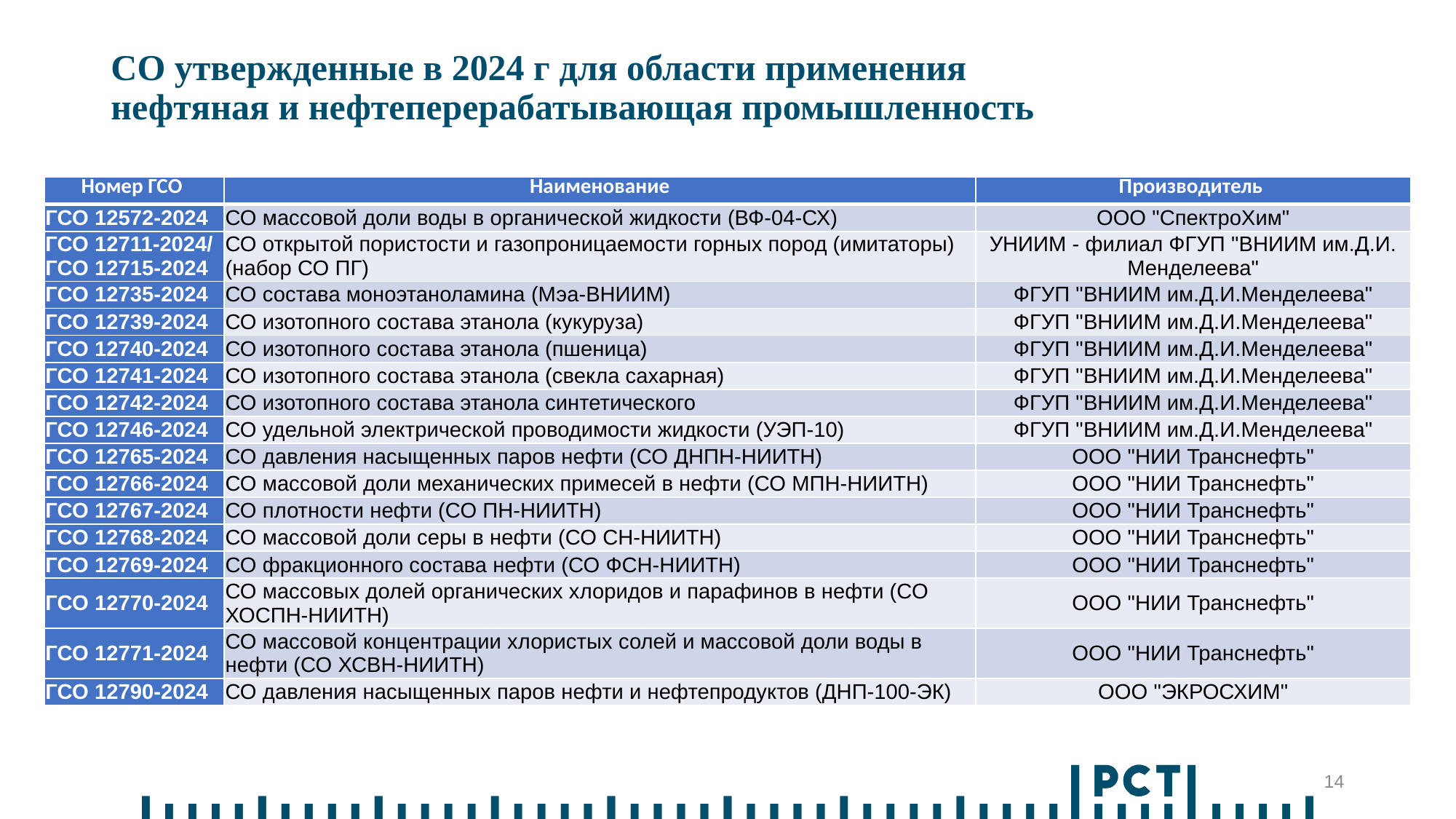

# СО утвержденные в 2024 г для области применения нефтяная и нефтеперерабатывающая промышленность
| Номер ГСО | Наименование | Производитель |
| --- | --- | --- |
| ГСО 12572-2024 | СО массовой доли воды в органической жидкости (ВФ-04-СХ) | ООО "СпектроХим" |
| ГСО 12711-2024/ ГСО 12715-2024 | СО открытой пористости и газопроницаемости горных пород (имитаторы) (набор СО ПГ) | УНИИМ - филиал ФГУП "ВНИИМ им.Д.И. Менделеева" |
| ГСО 12735-2024 | СО состава моноэтаноламина (Мэа-ВНИИМ) | ФГУП "ВНИИМ им.Д.И.Менделеева" |
| ГСО 12739-2024 | СО изотопного состава этанола (кукуруза) | ФГУП "ВНИИМ им.Д.И.Менделеева" |
| ГСО 12740-2024 | СО изотопного состава этанола (пшеница) | ФГУП "ВНИИМ им.Д.И.Менделеева" |
| ГСО 12741-2024 | СО изотопного состава этанола (свекла сахарная) | ФГУП "ВНИИМ им.Д.И.Менделеева" |
| ГСО 12742-2024 | СО изотопного состава этанола синтетического | ФГУП "ВНИИМ им.Д.И.Менделеева" |
| ГСО 12746-2024 | СО удельной электрической проводимости жидкости (УЭП-10) | ФГУП "ВНИИМ им.Д.И.Менделеева" |
| ГСО 12765-2024 | СО давления насыщенных паров нефти (СО ДНПН-НИИТН) | ООО "НИИ Транснефть" |
| ГСО 12766-2024 | СО массовой доли механических примесей в нефти (СО МПН-НИИТН) | ООО "НИИ Транснефть" |
| ГСО 12767-2024 | СО плотности нефти (СО ПН-НИИТН) | ООО "НИИ Транснефть" |
| ГСО 12768-2024 | СО массовой доли серы в нефти (СО СН-НИИТН) | ООО "НИИ Транснефть" |
| ГСО 12769-2024 | СО фракционного состава нефти (СО ФСН-НИИТН) | ООО "НИИ Транснефть" |
| ГСО 12770-2024 | СО массовых долей органических хлоридов и парафинов в нефти (СО ХОСПН-НИИТН) | ООО "НИИ Транснефть" |
| ГСО 12771-2024 | СО массовой концентрации хлористых солей и массовой доли воды в нефти (СО ХСВН-НИИТН) | ООО "НИИ Транснефть" |
| ГСО 12790-2024 | СО давления насыщенных паров нефти и нефтепродуктов (ДНП-100-ЭК) | ООО "ЭКРОСХИМ" |
14